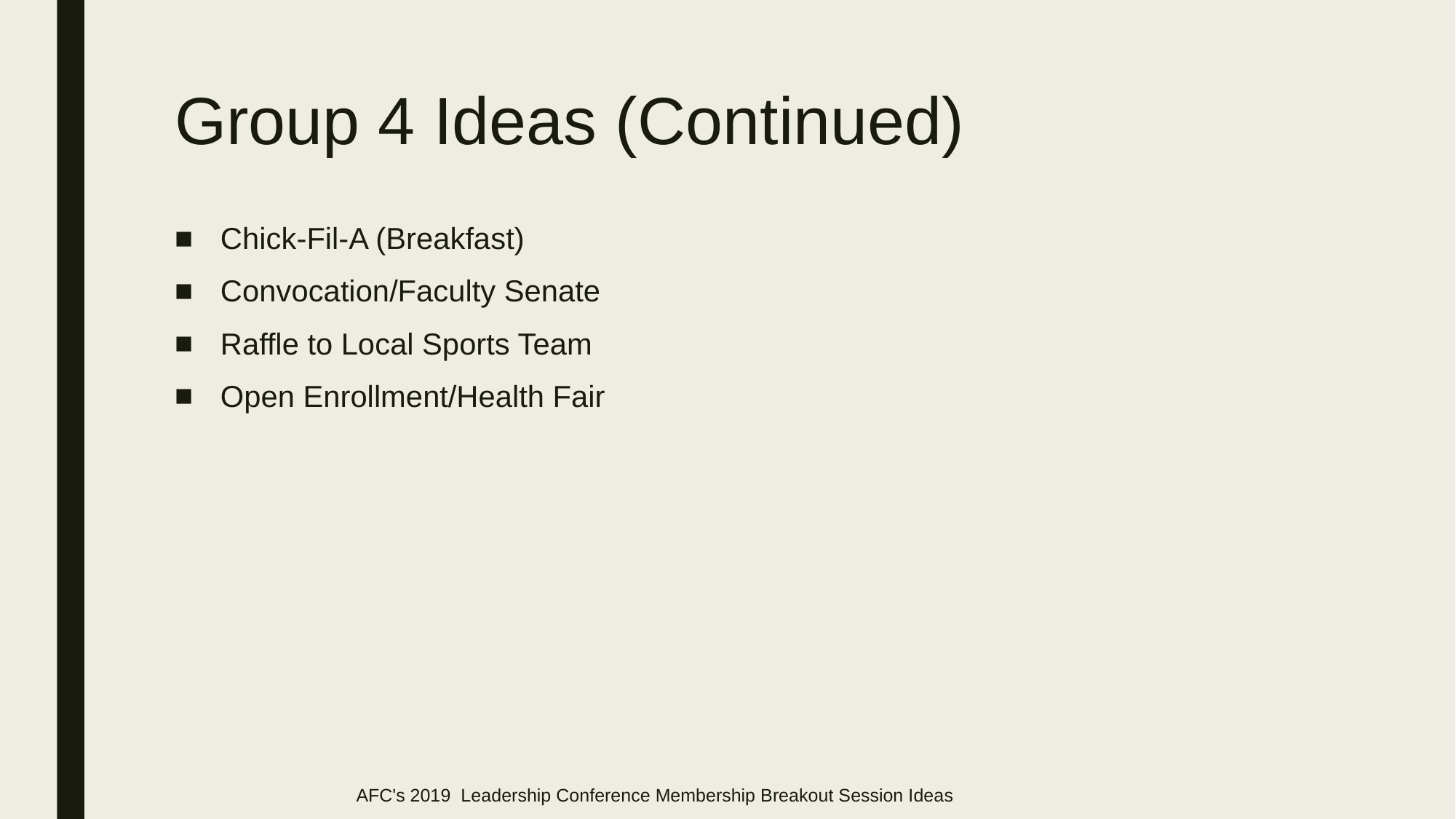

# Group 4 Ideas (Continued)
Chick-Fil-A (Breakfast)
Convocation/Faculty Senate
Raffle to Local Sports Team
Open Enrollment/Health Fair
AFC's 2019  Leadership Conference Membership Breakout Session Ideas